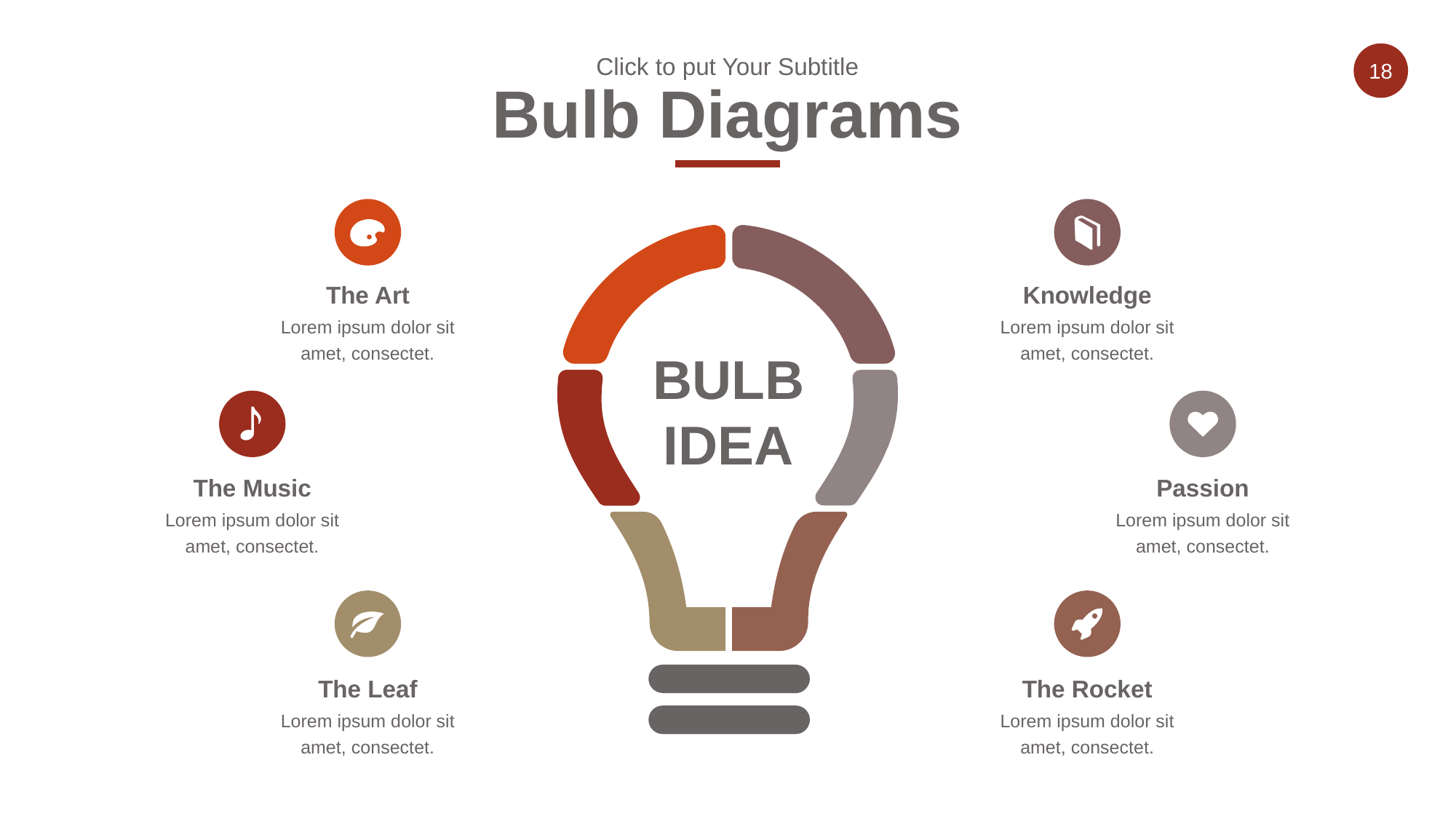

Click to put Your Subtitle
Bulb Diagrams

BULB
IDEA

The Art
Knowledge
Lorem ipsum dolor sit amet, consectet.
Lorem ipsum dolor sit amet, consectet.

The Music
Passion
Lorem ipsum dolor sit amet, consectet.
Lorem ipsum dolor sit amet, consectet.

The Leaf
The Rocket
Lorem ipsum dolor sit amet, consectet.
Lorem ipsum dolor sit amet, consectet.